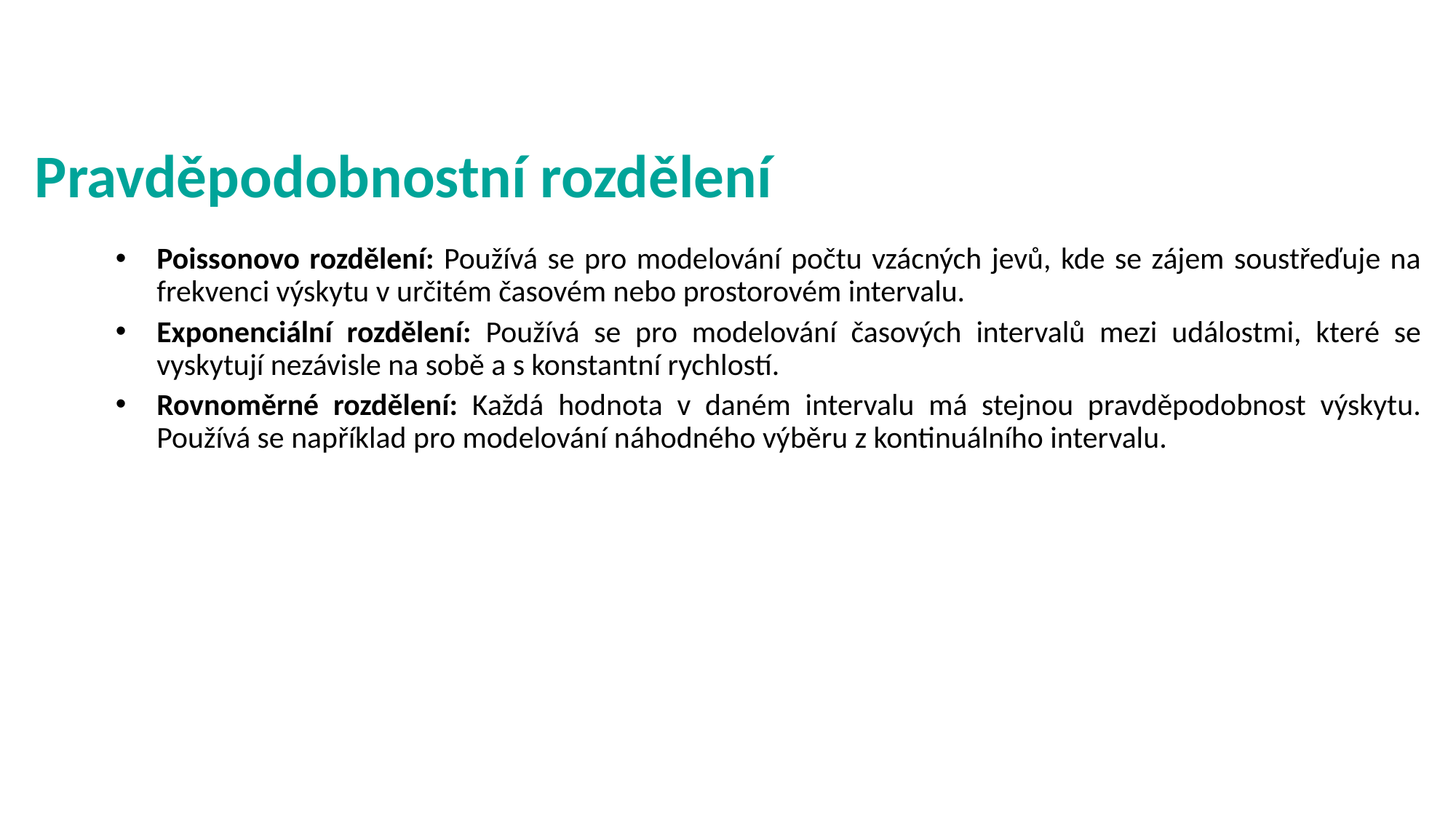

# Pravděpodobnostní rozdělení
Poissonovo rozdělení: Používá se pro modelování počtu vzácných jevů, kde se zájem soustřeďuje na frekvenci výskytu v určitém časovém nebo prostorovém intervalu.
Exponenciální rozdělení: Používá se pro modelování časových intervalů mezi událostmi, které se vyskytují nezávisle na sobě a s konstantní rychlostí.
Rovnoměrné rozdělení: Každá hodnota v daném intervalu má stejnou pravděpodobnost výskytu. Používá se například pro modelování náhodného výběru z kontinuálního intervalu.